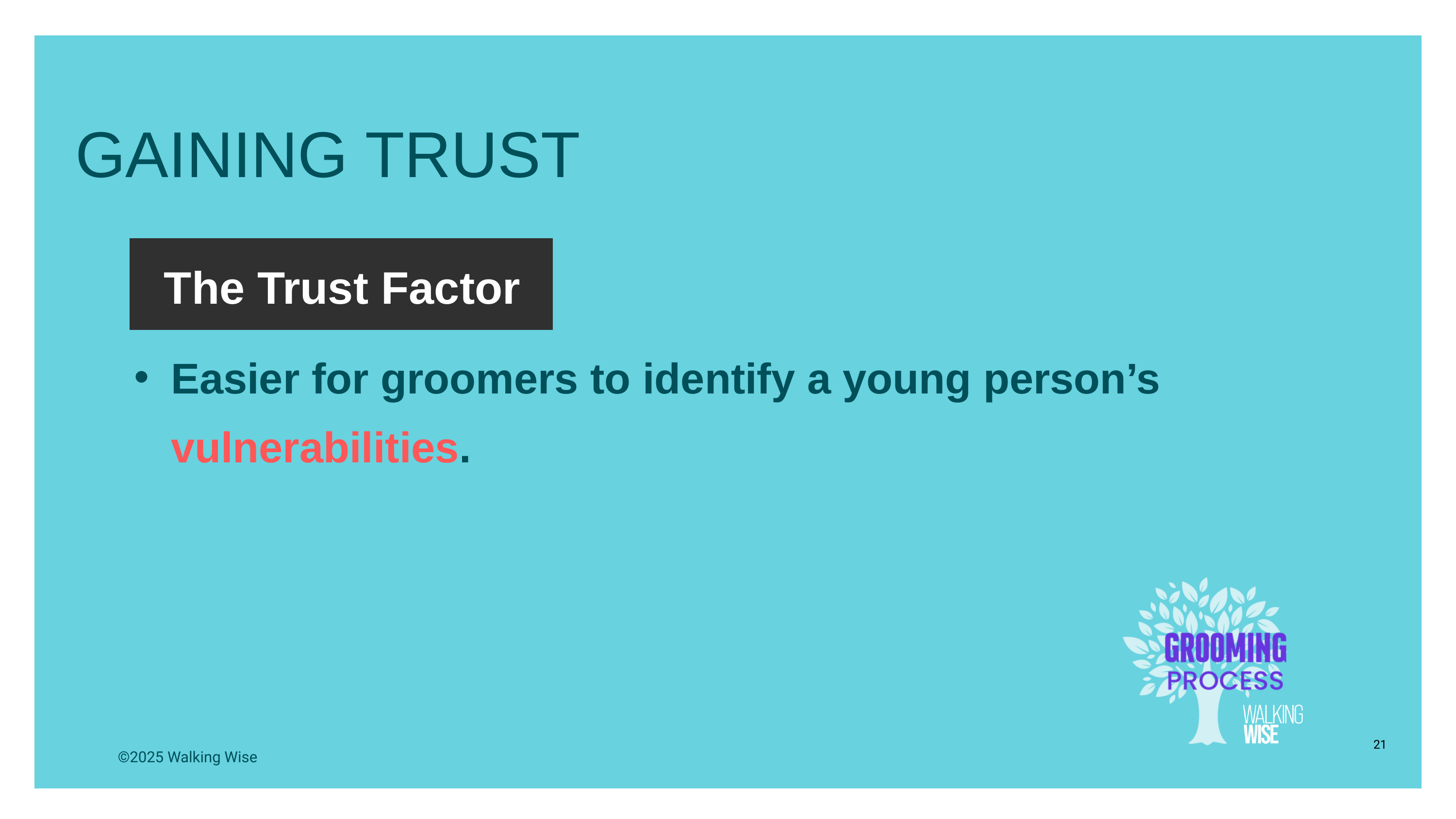

GAINING TRUST

The Trust Factor
Easier for groomers to identify a young person’s vulnerabilities.

21
©2025 Walking Wise